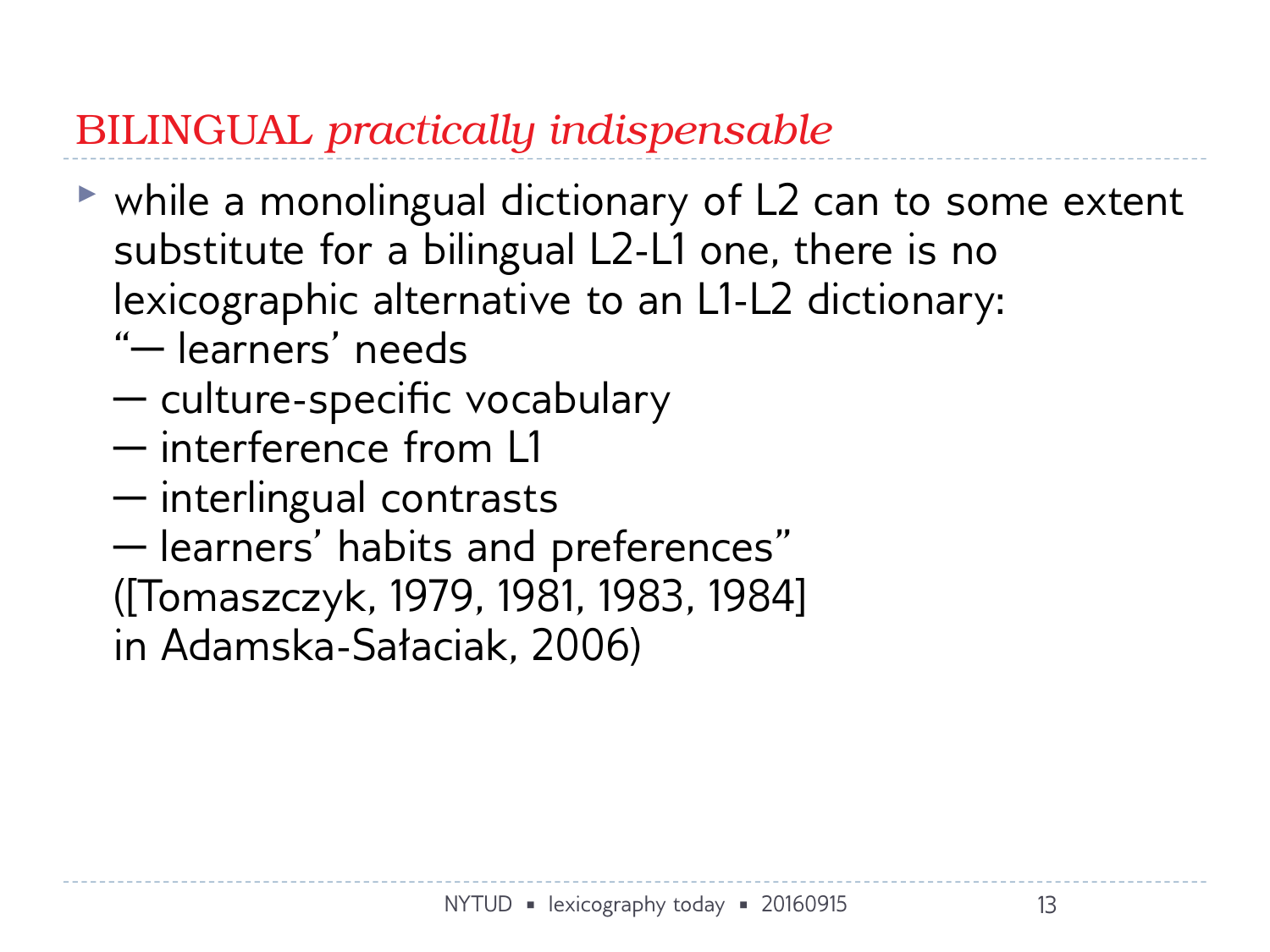

# BILINGUAL practically indispensable
while a monolingual dictionary of L2 can to some extent substitute for a bilingual L2-L1 one, there is no lexicographic alternative to an L1-L2 dictionary:
“─ learners’ needs
─ culture-specific vocabulary
─ interference from L1
─ interlingual contrasts
─ learners’ habits and preferences”
([Tomaszczyk, 1979, 1981, 1983, 1984]
in Adamska-Sałaciak, 2006)
NYTUD  ▪  lexicography today  ▪  20160915
13